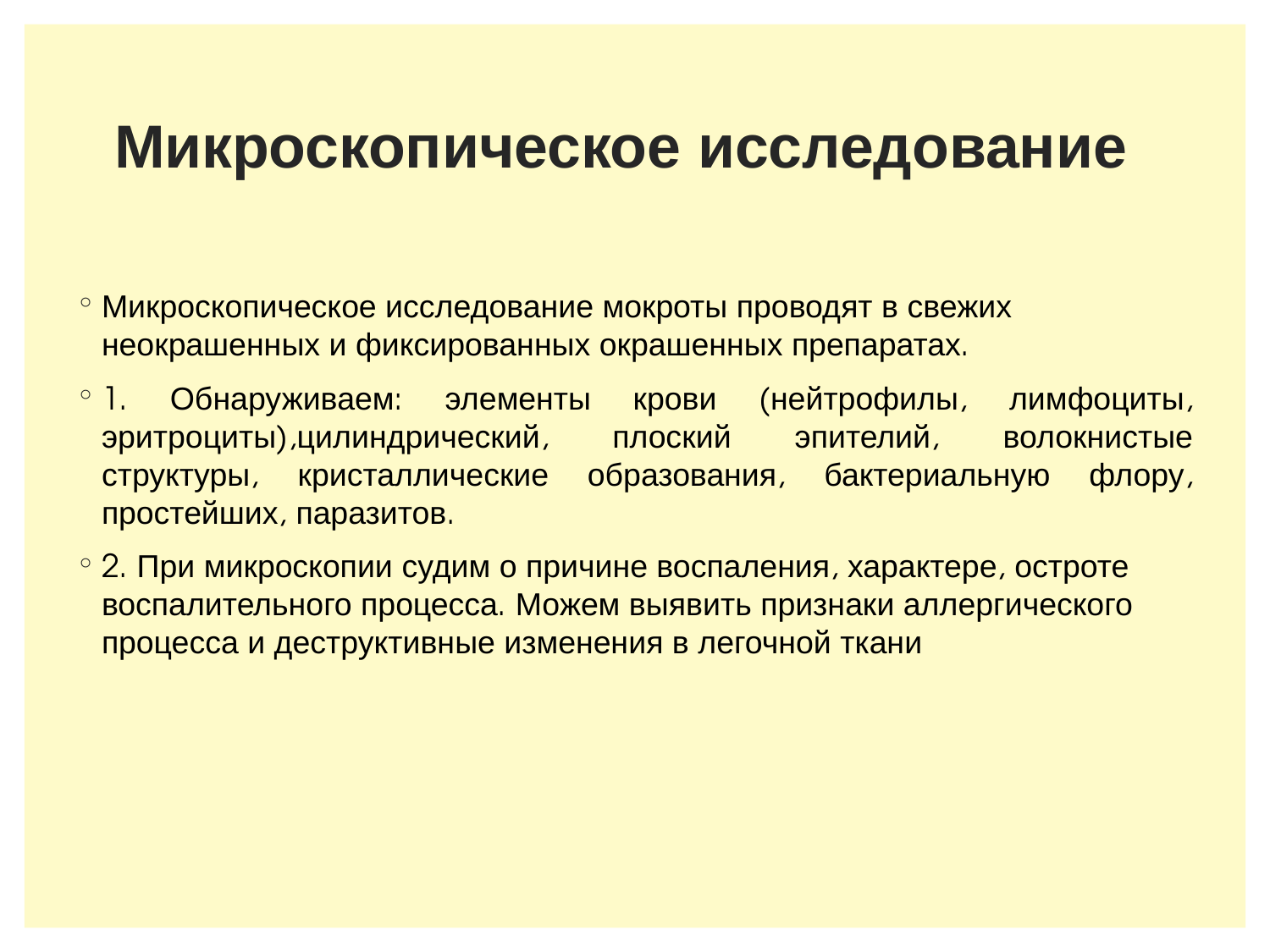

# Микроскопическое исследование
Микроскопическое исследование мокроты проводят в свежих неокрашенных и фиксированных окрашенных препаратах.
1. Обнаруживаем: элементы крови (нейтрофилы, лимфоциты, эритроциты),цилиндрический, плоский эпителий, волокнистые структуры, кристаллические образования, бактериальную флору, простейших, паразитов.
2. При микроскопии судим о причине воспаления, характере, остроте воспалительного процесса. Можем выявить признаки аллергического процесса и деструктивные изменения в легочной ткани